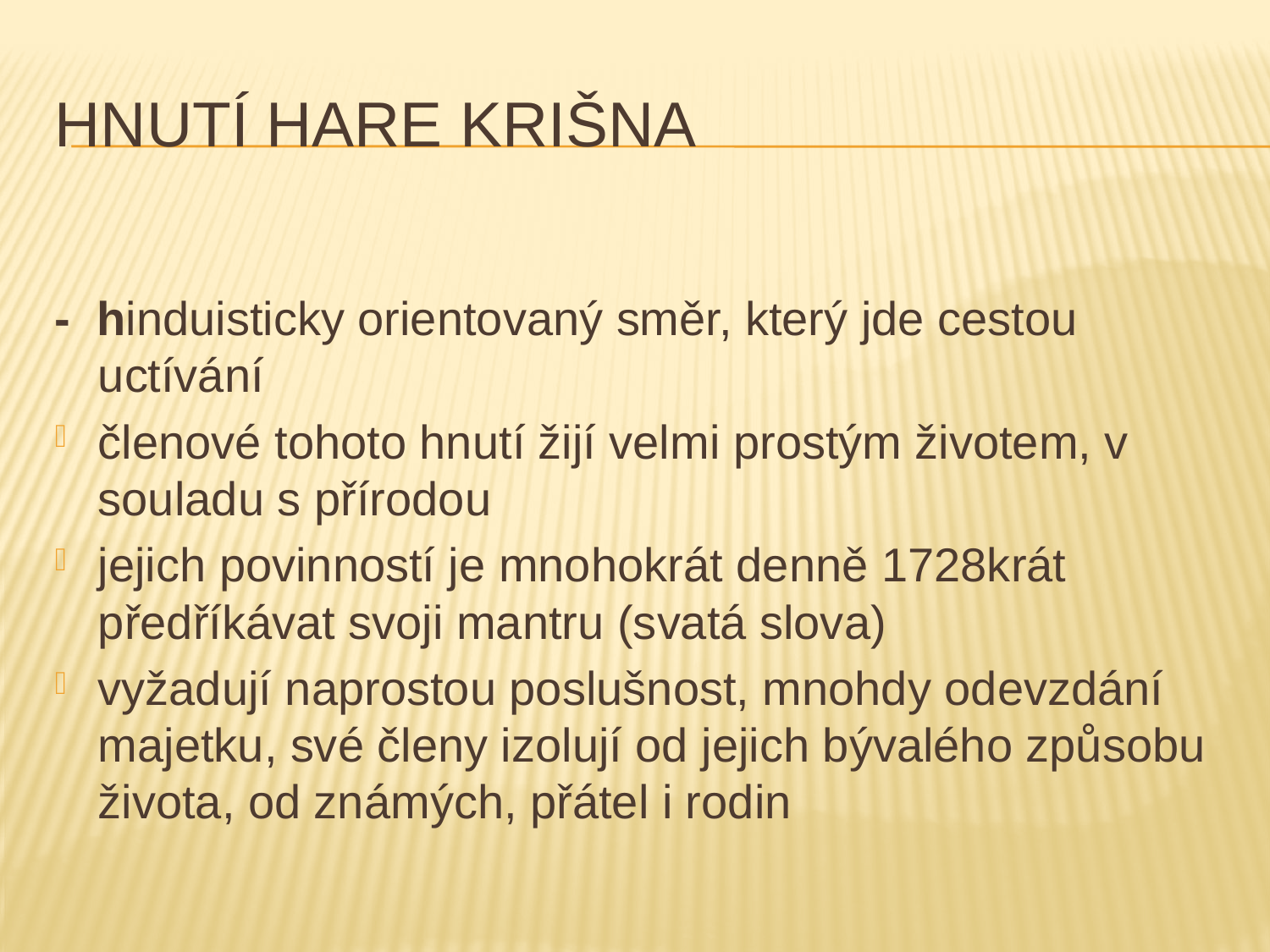

# Hnutí Hare Krišna

-  hinduisticky orientovaný směr, který jde cestou uctívání
členové tohoto hnutí žijí velmi prostým životem, v souladu s přírodou
jejich povinností je mnohokrát denně 1728krát předříkávat svoji mantru (svatá slova)
vyžadují naprostou poslušnost, mnohdy odevzdání majetku, své členy izolují od jejich bývalého způsobu života, od známých, přátel i rodin